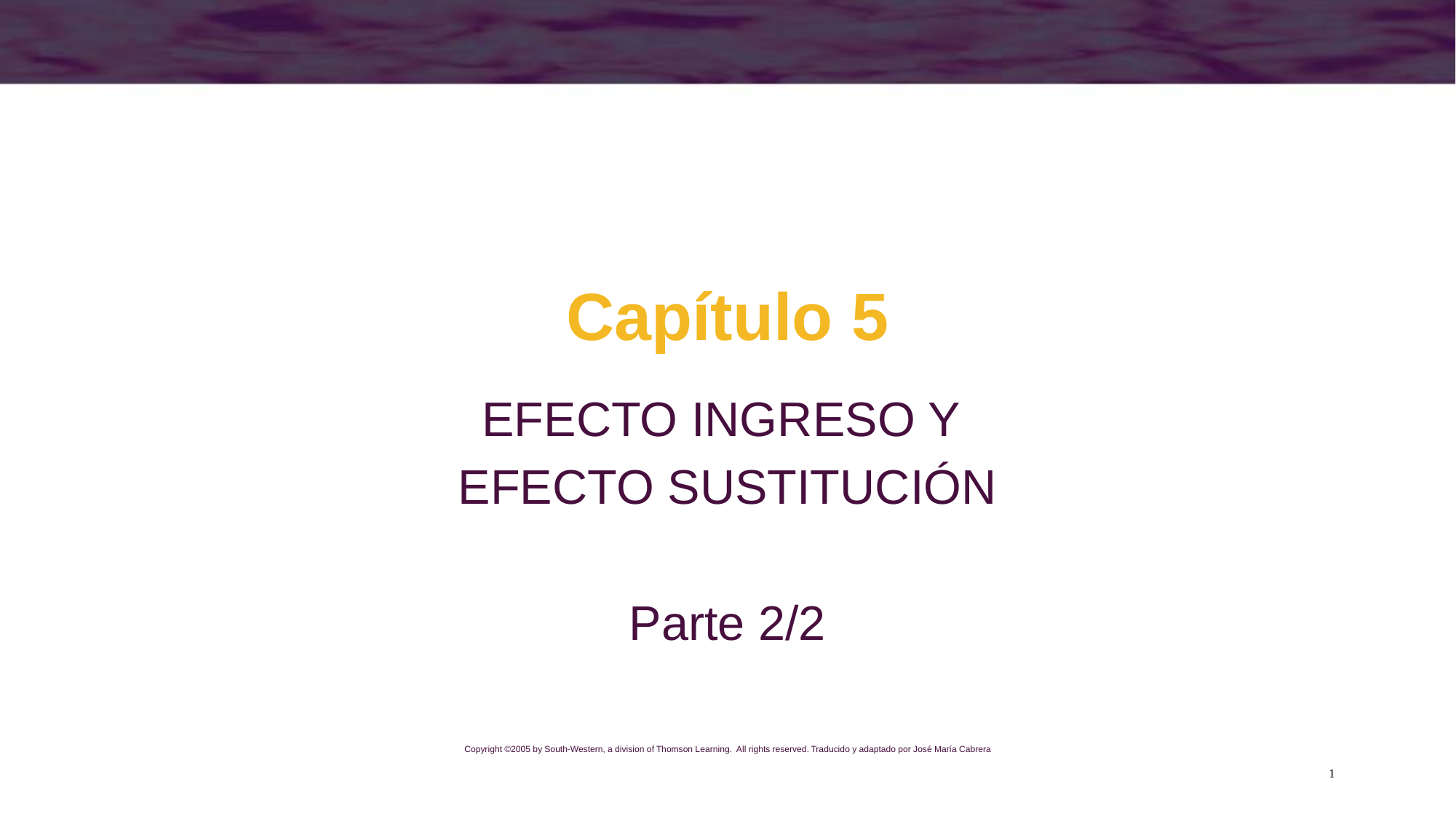

# Capítulo 5
EFECTO INGRESO Y
EFECTO SUSTITUCIÓN

Parte 2/2
Copyright ©2005 by South-Western, a division of Thomson Learning.  All rights reserved. Traducido y adaptado por José María Cabrera
1